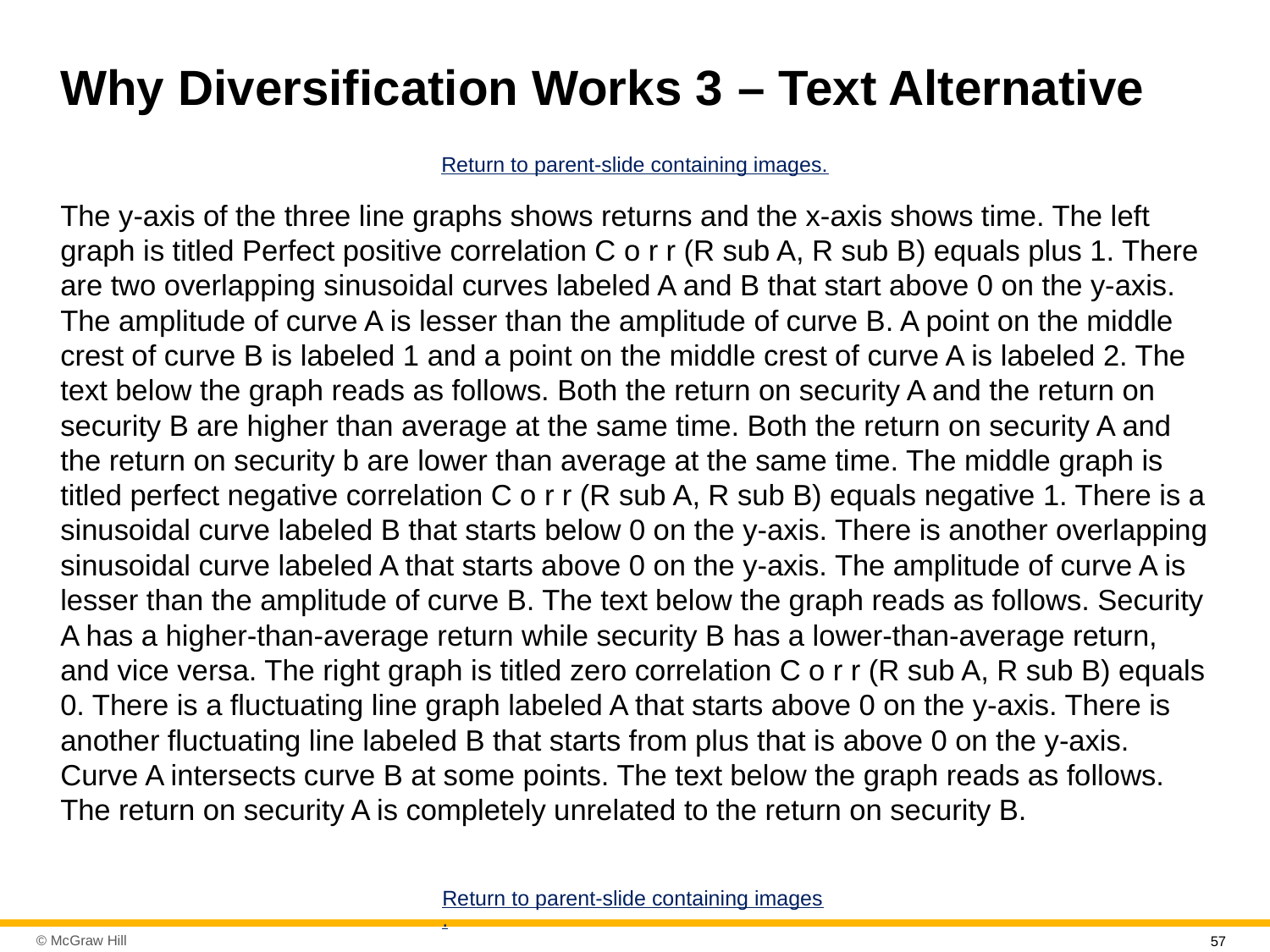

# Why Diversification Works 3 – Text Alternative
Return to parent-slide containing images.
The y-axis of the three line graphs shows returns and the x-axis shows time. The left graph is titled Perfect positive correlation C o r r (R sub A, R sub B) equals plus 1. There are two overlapping sinusoidal curves labeled A and B that start above 0 on the y-axis. The amplitude of curve A is lesser than the amplitude of curve B. A point on the middle crest of curve B is labeled 1 and a point on the middle crest of curve A is labeled 2. The text below the graph reads as follows. Both the return on security A and the return on security B are higher than average at the same time. Both the return on security A and the return on security b are lower than average at the same time. The middle graph is titled perfect negative correlation C o r r (R sub A, R sub B) equals negative 1. There is a sinusoidal curve labeled B that starts below 0 on the y-axis. There is another overlapping sinusoidal curve labeled A that starts above 0 on the y-axis. The amplitude of curve A is lesser than the amplitude of curve B. The text below the graph reads as follows. Security A has a higher-than-average return while security B has a lower-than-average return, and vice versa. The right graph is titled zero correlation C o r r (R sub A, R sub B) equals 0. There is a fluctuating line graph labeled A that starts above 0 on the y-axis. There is another fluctuating line labeled B that starts from plus that is above 0 on the y-axis. Curve A intersects curve B at some points. The text below the graph reads as follows. The return on security A is completely unrelated to the return on security B.
Return to parent-slide containing images.
57